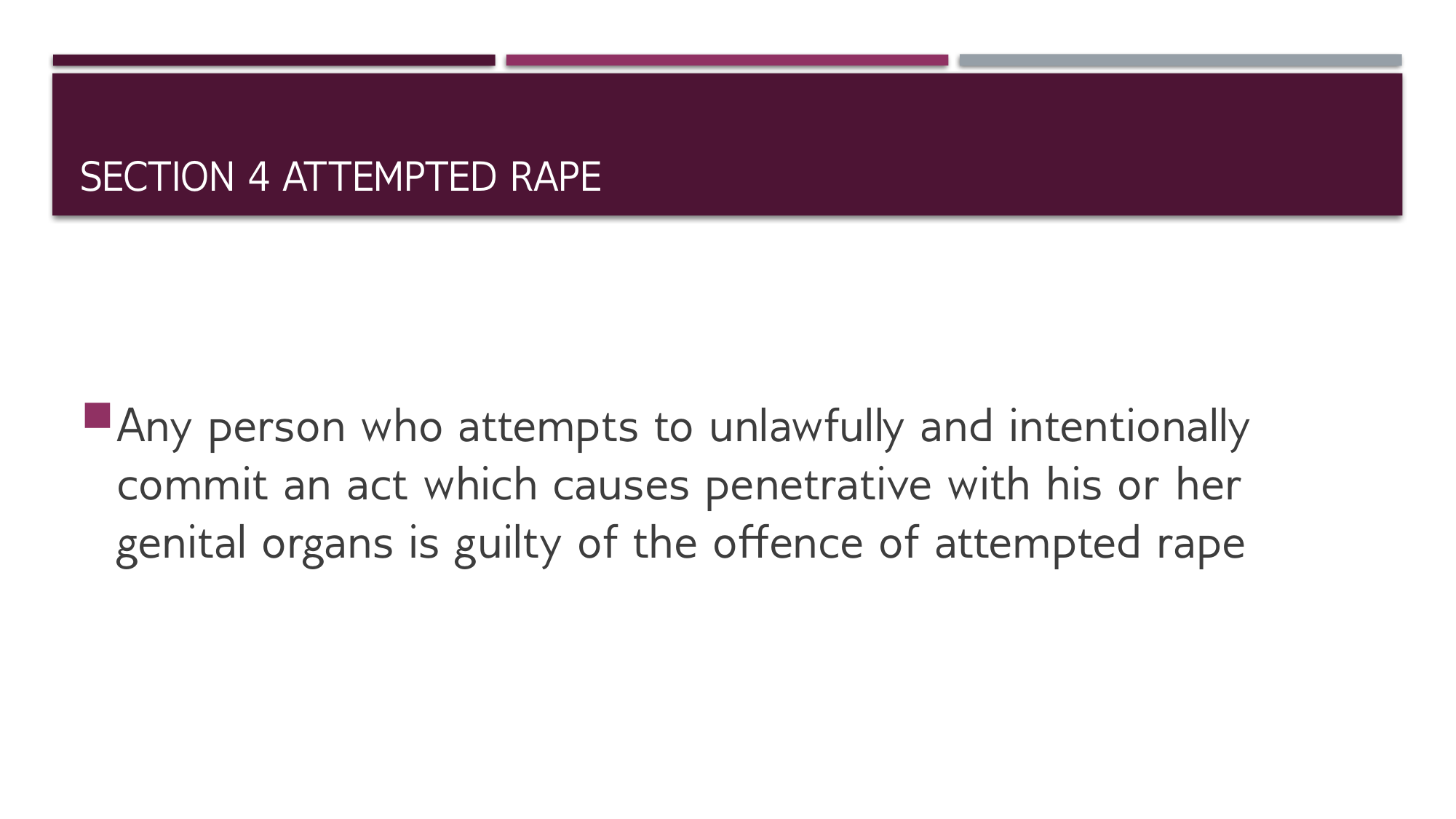

# Section 4 attempted rape
Any person who attempts to unlawfully and intentionally commit an act which causes penetrative with his or her genital organs is guilty of the offence of attempted rape